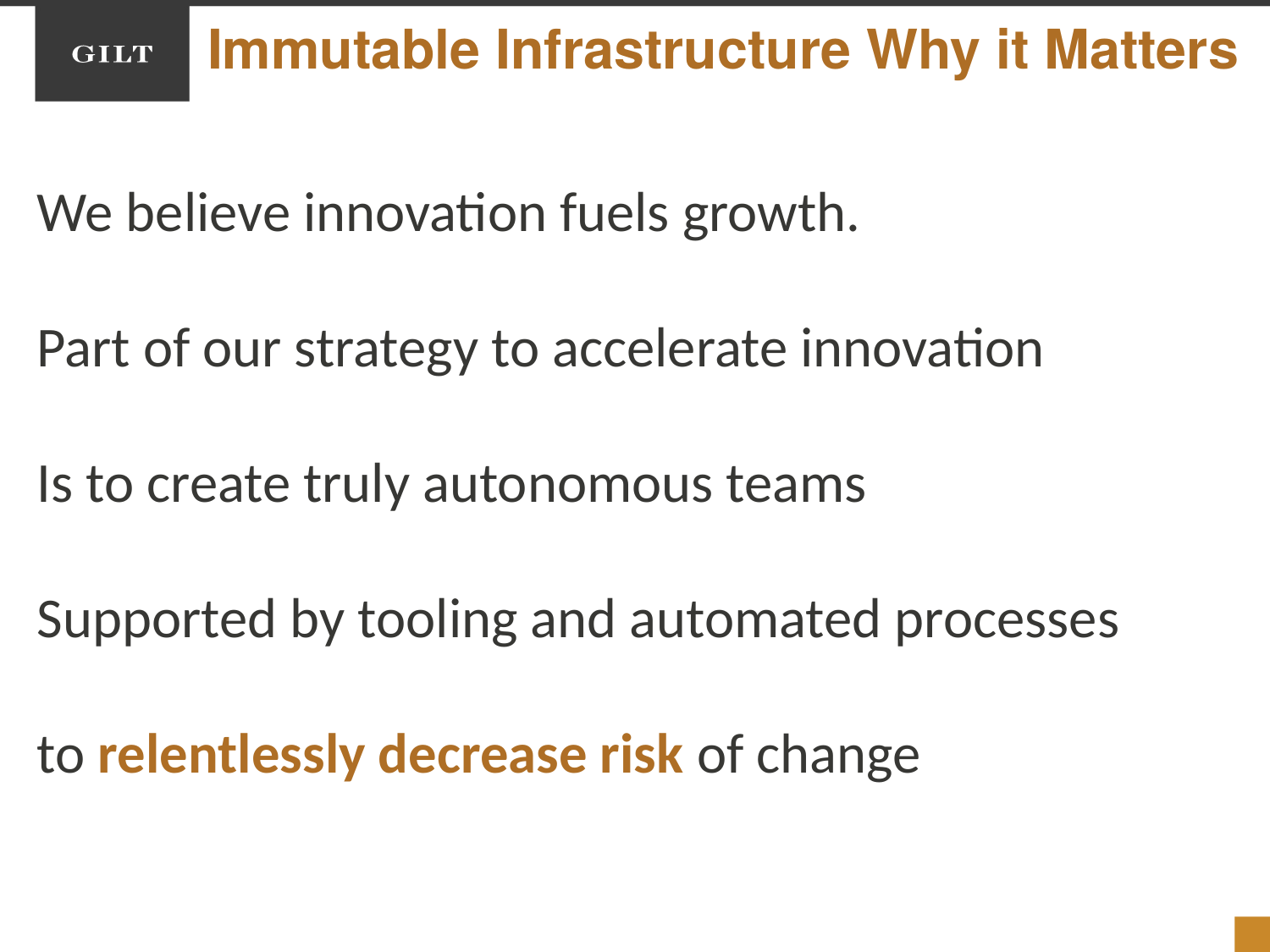

Immutable Infrastructure Why it Matters
We believe innovation fuels growth.

Part of our strategy to accelerate innovation

Is to create truly autonomous teams

Supported by tooling and automated processes

to relentlessly decrease risk of change